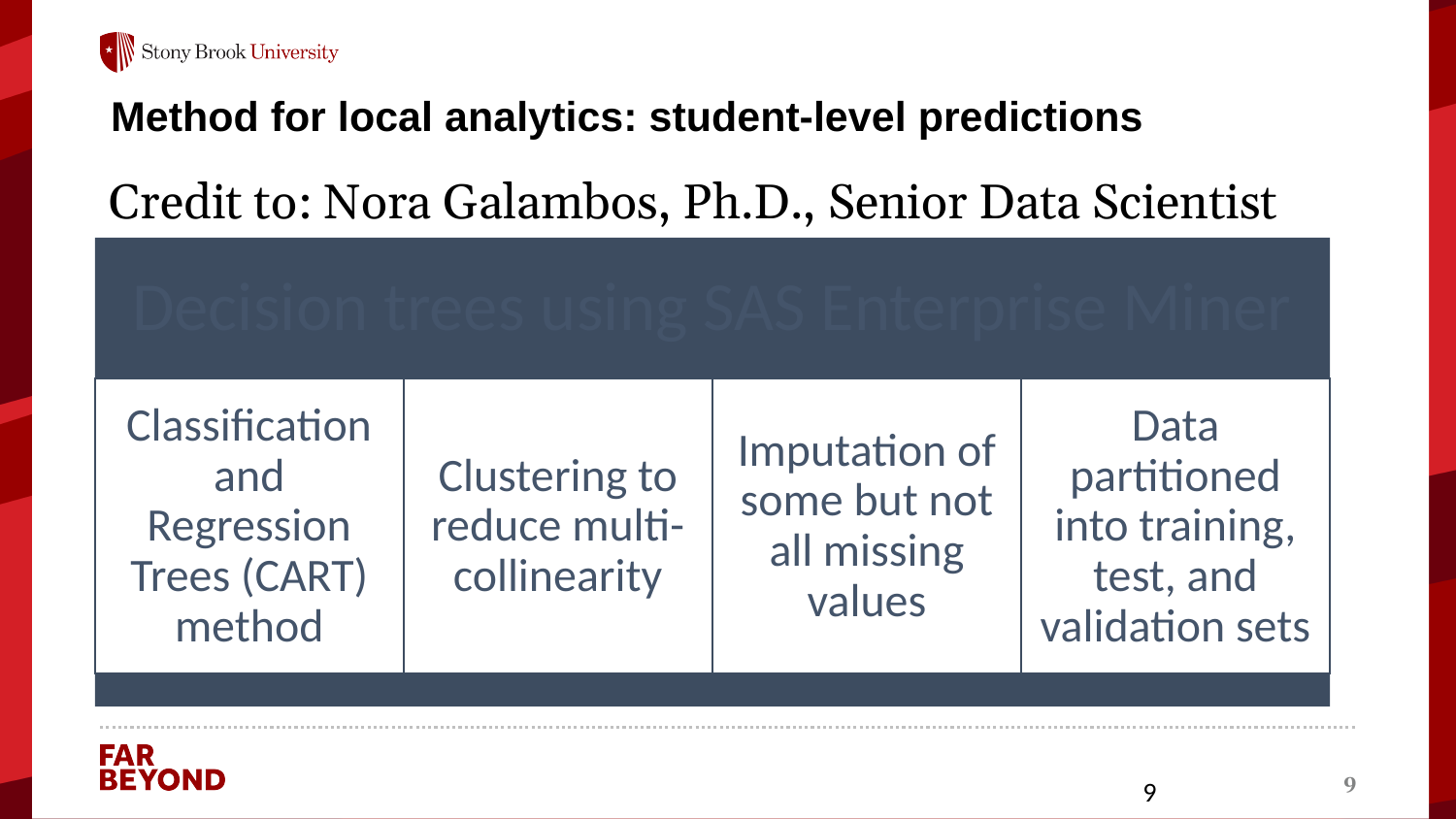

# Method for local analytics: student-level predictions
Credit to: Nora Galambos, Ph.D., Senior Data Scientist
Decision trees using SAS Enterprise Miner
Classification and Regression Trees (CART) method
Clustering to reduce multi-collinearity
Imputation of some but not all missing values
Data partitioned into training, test, and validation sets
9